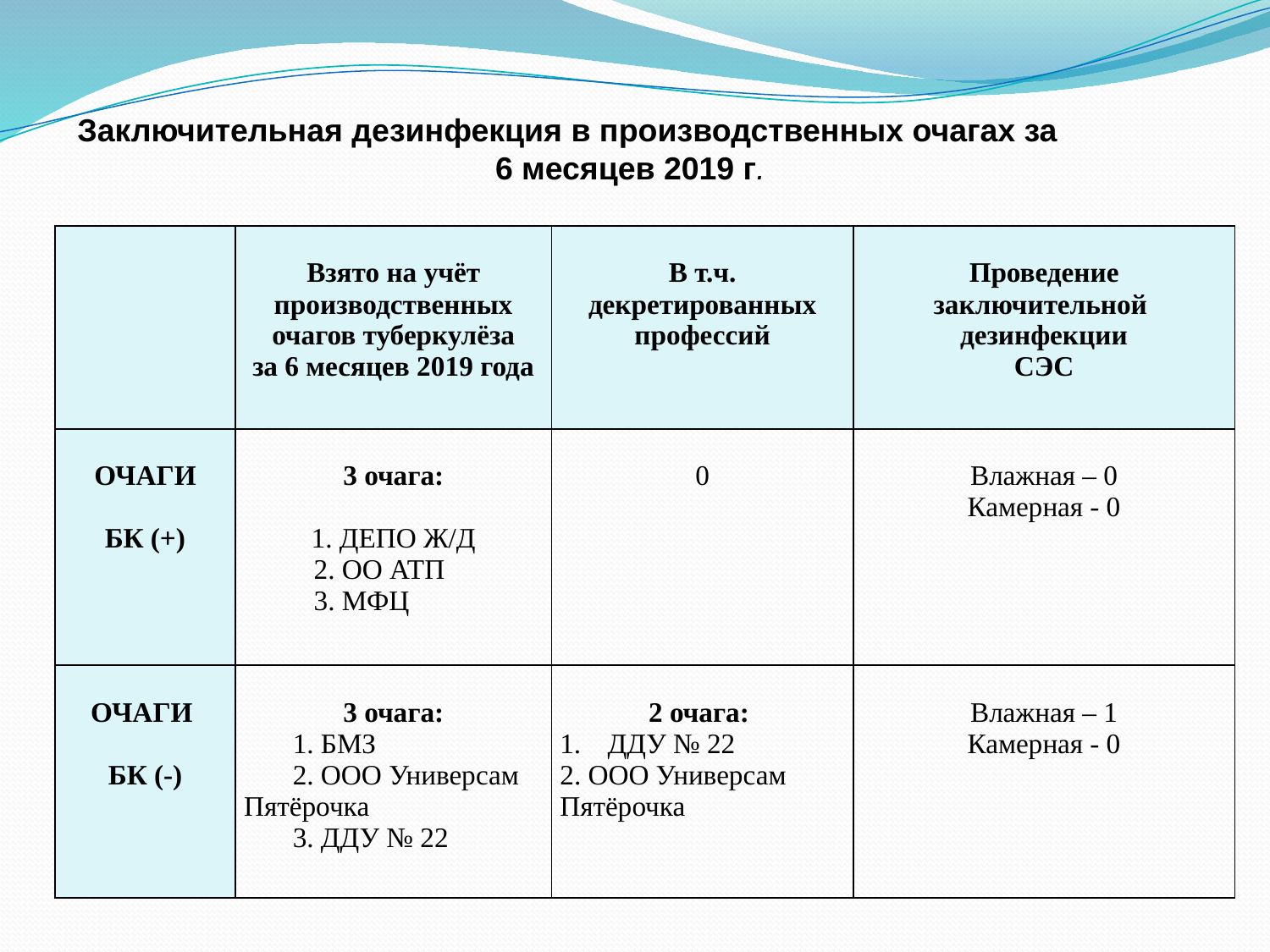

Заключительная дезинфекция в производственных очагах за
                                               6 месяцев 2019 г.

|  | Взято на учёт производственных очагов туберкулёза за 6 месяцев 2019 года | В т.ч. декретированных профессий | Проведение заключительной дезинфекции СЭС |
| --- | --- | --- | --- |
| ОЧАГИ   БК (+) | 3 очага:   1. ДЕПО Ж/Д 2. ОО АТП 3. МФЦ | 0 | Влажная – 0 Камерная - 0 |
| ОЧАГИ   БК (-) | 3 очага: 1. БМЗ 2. ООО Универсам Пятёрочка 3. ДДУ № 22 | 2 очага:  ДДУ № 22 2. ООО Универсам Пятёрочка | Влажная – 1 Камерная - 0 |